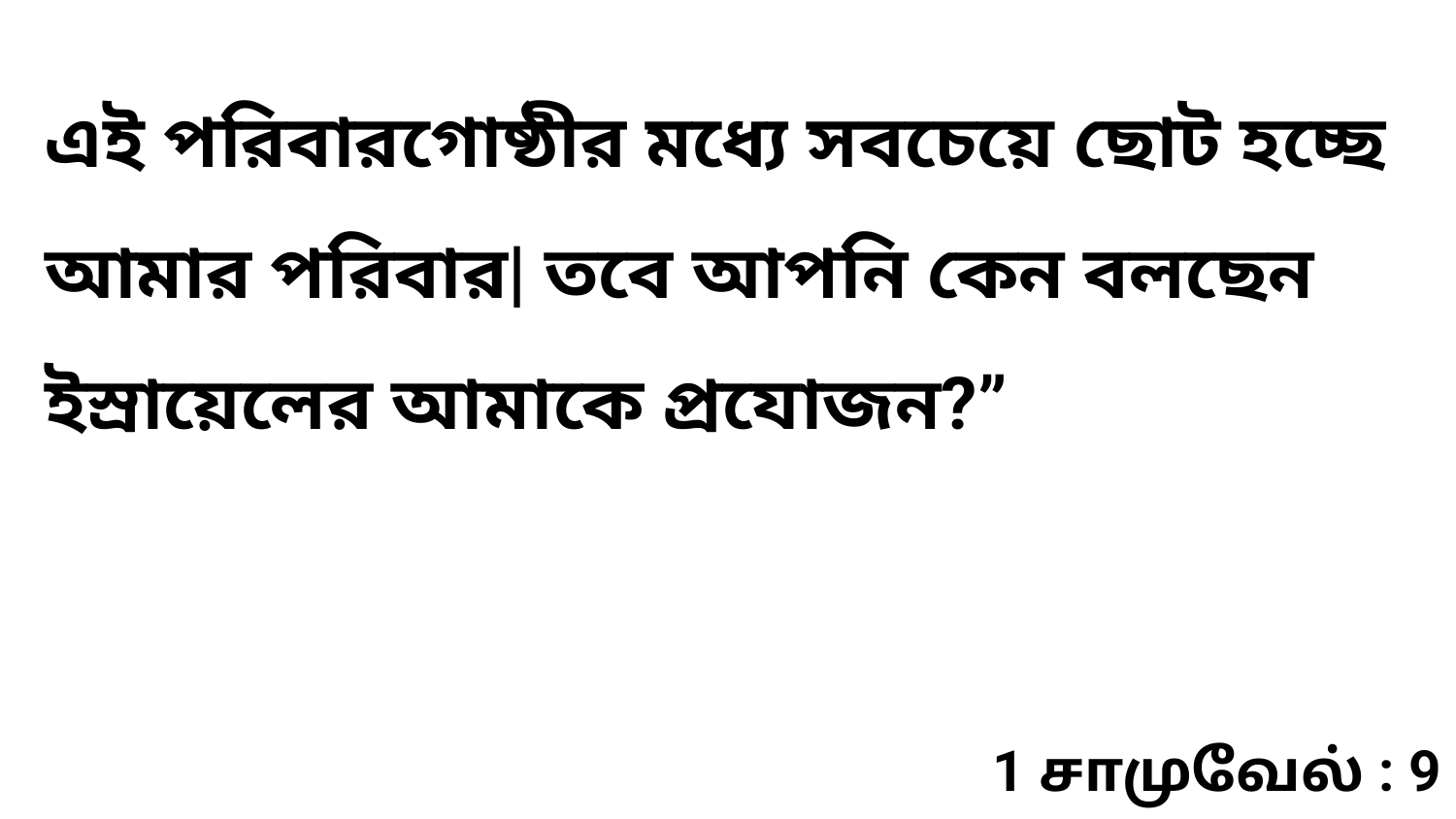

এই পরিবারগোষ্ঠীর মধ্যে সবচেয়ে ছোট হচ্ছে আমার পরিবার| তবে আপনি কেন বলছেন ইস্রায়েলের আমাকে প্রযোজন?”
1 சாமுவேல் : 9